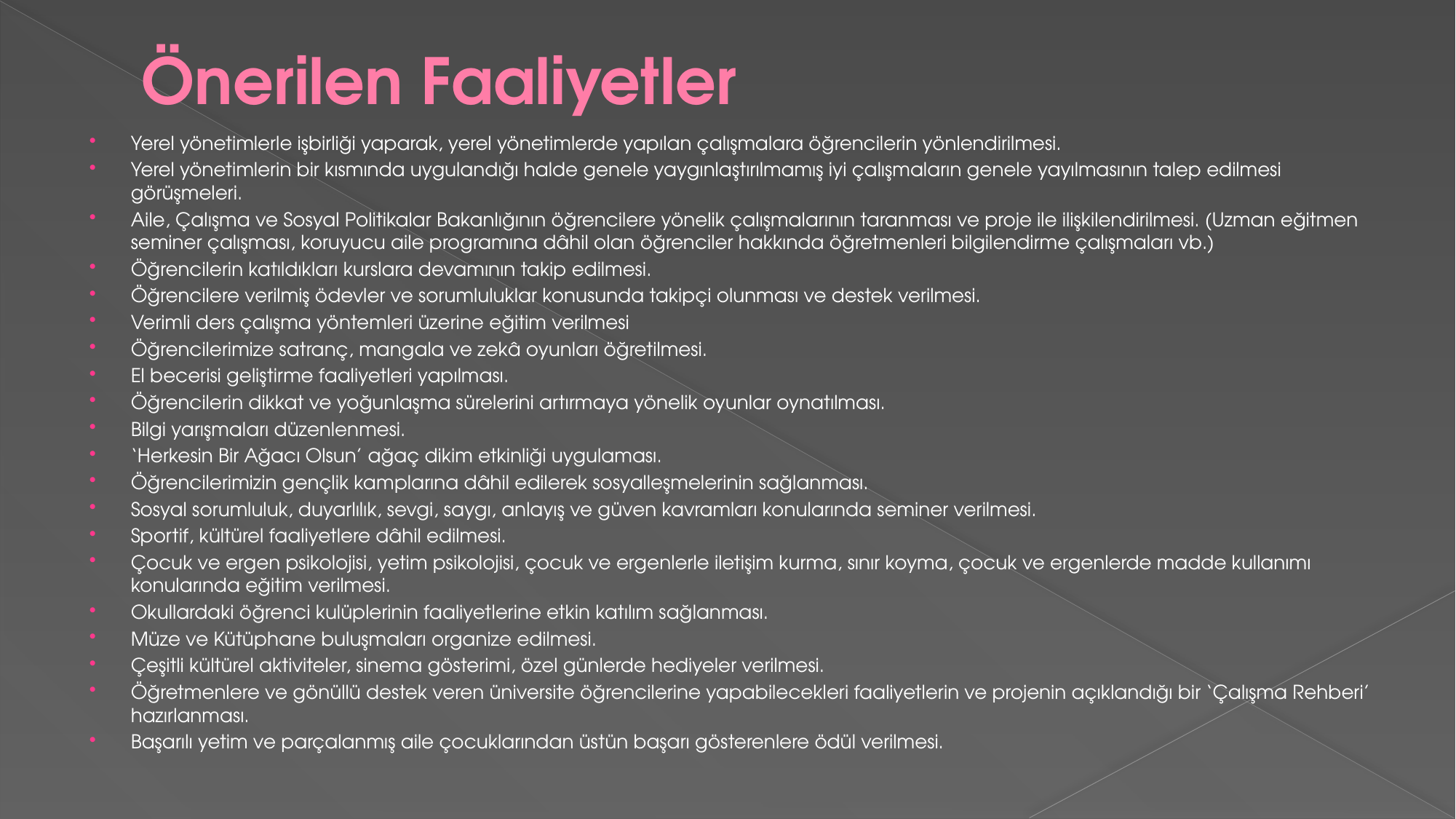

# Önerilen Faaliyetler
Yerel yönetimlerle işbirliği yaparak, yerel yönetimlerde yapılan çalışmalara öğrencilerin yönlendirilmesi.
Yerel yönetimlerin bir kısmında uygulandığı halde genele yaygınlaştırılmamış iyi çalışmaların genele yayılmasının talep edilmesi görüşmeleri.
Aile, Çalışma ve Sosyal Politikalar Bakanlığının öğrencilere yönelik çalışmalarının taranması ve proje ile ilişkilendirilmesi. (Uzman eğitmen seminer çalışması, koruyucu aile programına dâhil olan öğrenciler hakkında öğretmenleri bilgilendirme çalışmaları vb.)
Öğrencilerin katıldıkları kurslara devamının takip edilmesi.
Öğrencilere verilmiş ödevler ve sorumluluklar konusunda takipçi olunması ve destek verilmesi.
Verimli ders çalışma yöntemleri üzerine eğitim verilmesi
Öğrencilerimize satranç, mangala ve zekâ oyunları öğretilmesi.
El becerisi geliştirme faaliyetleri yapılması.
Öğrencilerin dikkat ve yoğunlaşma sürelerini artırmaya yönelik oyunlar oynatılması.
Bilgi yarışmaları düzenlenmesi.
‘Herkesin Bir Ağacı Olsun’ ağaç dikim etkinliği uygulaması.
Öğrencilerimizin gençlik kamplarına dâhil edilerek sosyalleşmelerinin sağlanması.
Sosyal sorumluluk, duyarlılık, sevgi, saygı, anlayış ve güven kavramları konularında seminer verilmesi.
Sportif, kültürel faaliyetlere dâhil edilmesi.
Çocuk ve ergen psikolojisi, yetim psikolojisi, çocuk ve ergenlerle iletişim kurma, sınır koyma, çocuk ve ergenlerde madde kullanımı konularında eğitim verilmesi.
Okullardaki öğrenci kulüplerinin faaliyetlerine etkin katılım sağlanması.
Müze ve Kütüphane buluşmaları organize edilmesi.
Çeşitli kültürel aktiviteler, sinema gösterimi, özel günlerde hediyeler verilmesi.
Öğretmenlere ve gönüllü destek veren üniversite öğrencilerine yapabilecekleri faaliyetlerin ve projenin açıklandığı bir ‘Çalışma Rehberi’ hazırlanması.
Başarılı yetim ve parçalanmış aile çocuklarından üstün başarı gösterenlere ödül verilmesi.